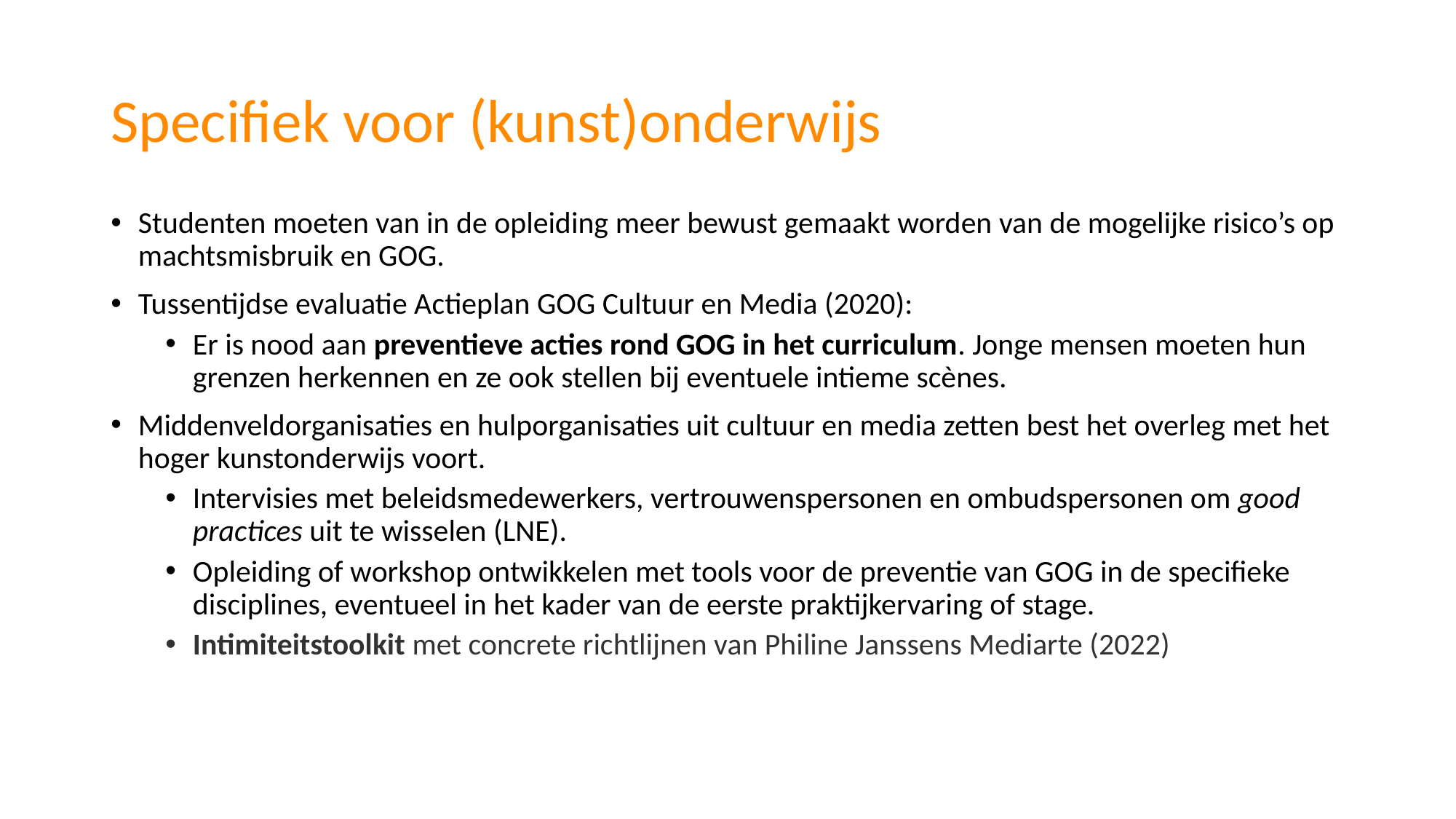

# Specifiek voor (kunst)onderwijs
Studenten moeten van in de opleiding meer bewust gemaakt worden van de mogelijke risico’s op machtsmisbruik en GOG.
Tussentijdse evaluatie Actieplan GOG Cultuur en Media (2020):
Er is nood aan preventieve acties rond GOG in het curriculum. Jonge mensen moeten hun grenzen herkennen en ze ook stellen bij eventuele intieme scènes.
Middenveldorganisaties en hulporganisaties uit cultuur en media zetten best het overleg met het hoger kunstonderwijs voort.
Intervisies met beleidsmedewerkers, vertrouwenspersonen en ombudspersonen om good practices uit te wisselen (LNE).
Opleiding of workshop ontwikkelen met tools voor de preventie van GOG in de specifieke disciplines, eventueel in het kader van de eerste praktijkervaring of stage.
Intimiteitstoolkit met concrete richtlijnen van Philine Janssens Mediarte (2022)